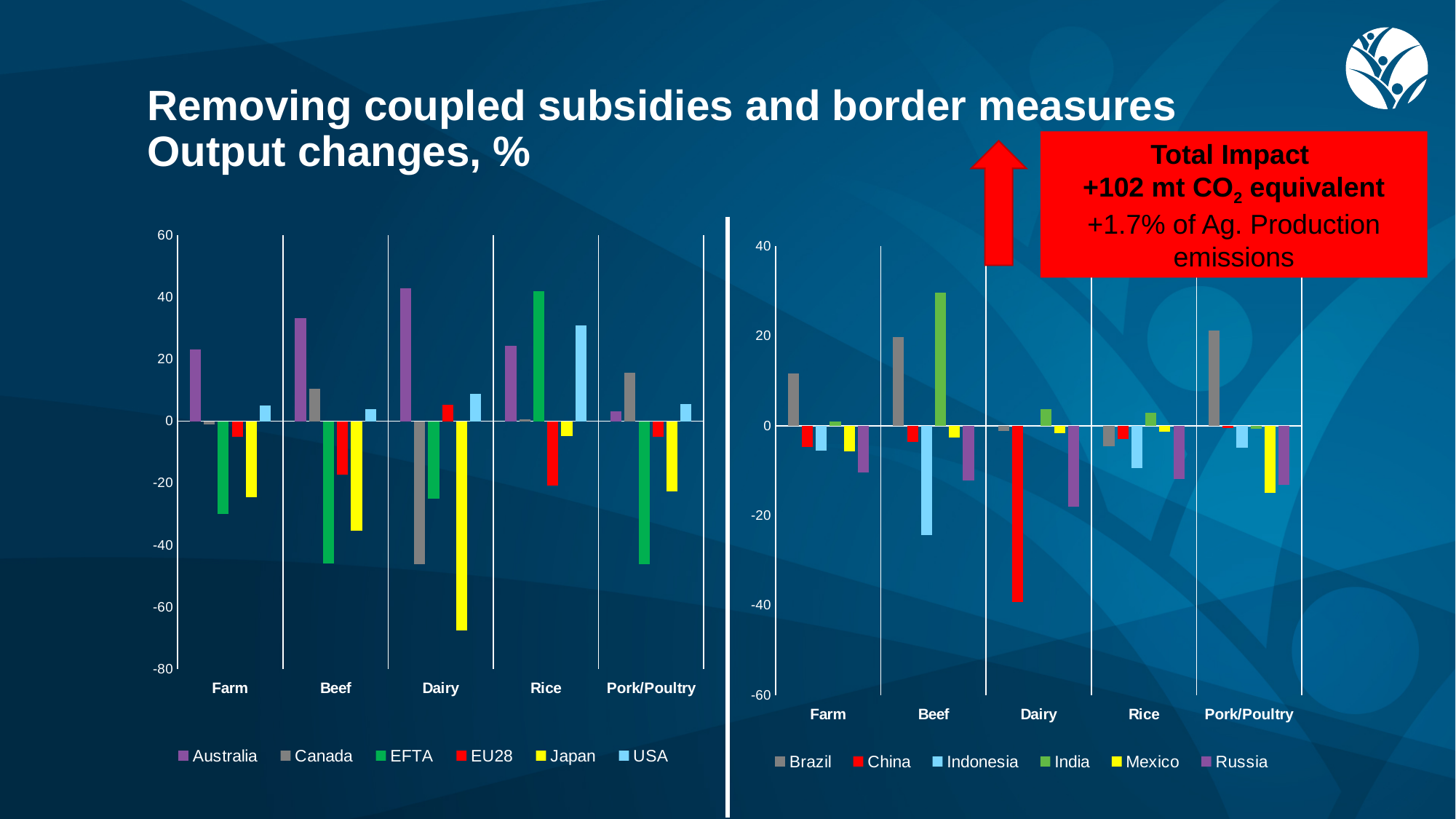

# Removing coupled subsidies and border measures Output changes, %
Total Impact
+102 mt CO2 equivalent
+1.7% of Ag. Production emissions

### Chart

| Category | Australia | Canada | EFTA | EU28 | Japan | USA |
|---|---|---|---|---|---|---|
| Farm | 23.2 | -1.0 | -30.0 | -5.1 | -24.5 | 5.1 |
| Beef | 33.3 | 10.5 | -45.9 | -17.2 | -35.2 | 3.9 |
| Dairy | 42.8 | -46.2 | -24.9 | 5.2 | -67.4 | 8.7 |
| Rice | 24.2 | 0.5 | 41.9 | -20.8 | -4.8 | 31.0 |
| Pork/Poultry | 3.2 | 15.6 | -46.1 | -5.0 | -22.6 | 5.6 |

### Chart

| Category | Brazil | China | Indonesia | India | Mexico | Russia |
|---|---|---|---|---|---|---|
| Farm | 11.7 | -4.7 | -5.5 | 1.0 | -5.7 | -10.4 |
| Beef | 19.8 | -3.5 | -24.4 | 29.6 | -2.6 | -12.1 |
| Dairy | -1.1 | -39.2 | 0.0 | 3.8 | -1.6 | -18.0 |
| Rice | -4.5 | -2.9 | -9.4 | 2.9 | -1.3 | -11.9 |
| Pork/Poultry | 21.3 | -0.5 | -4.9 | -0.6 | -14.9 | -13.1 |